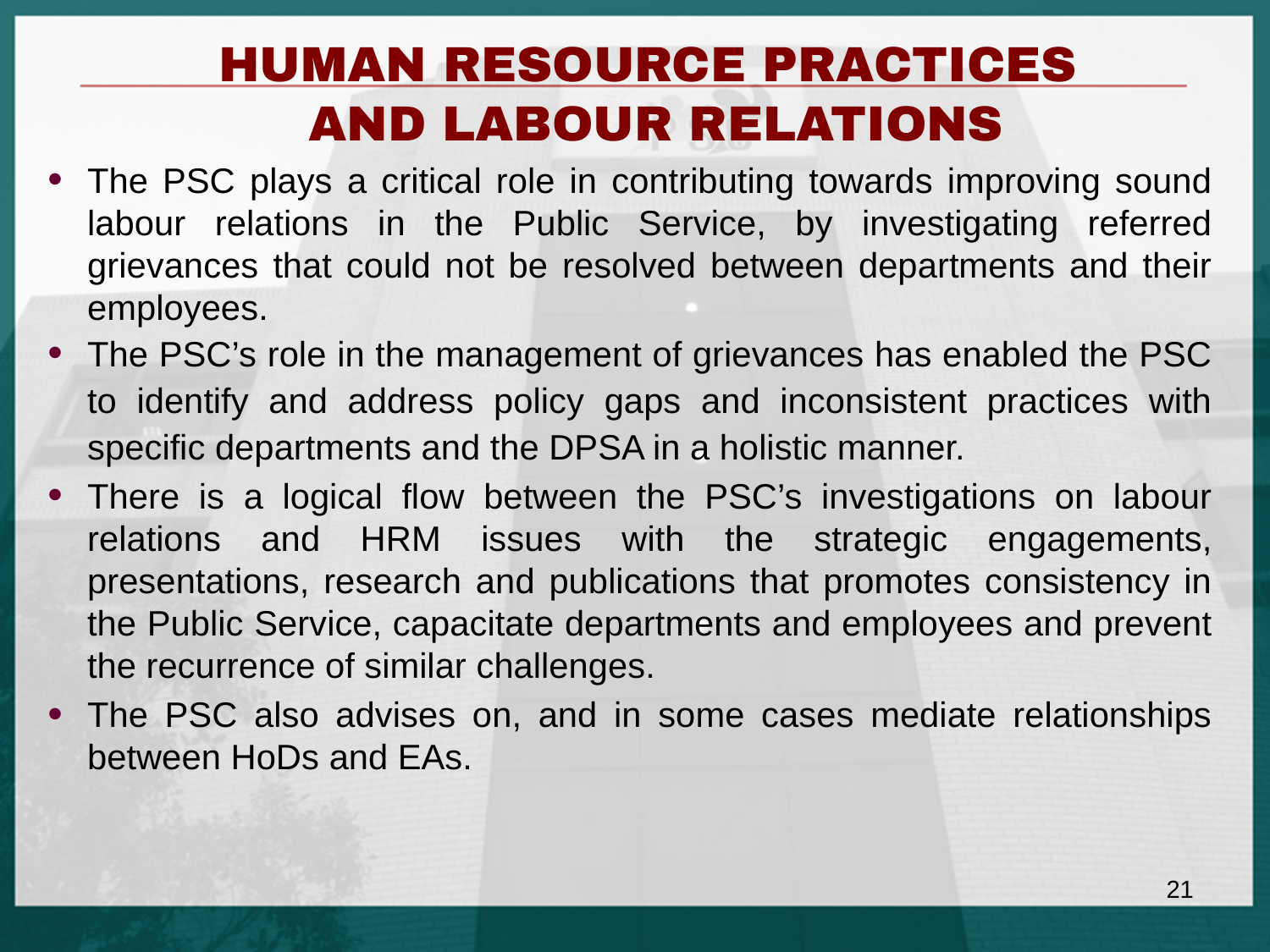

# HUMAN RESOURCE PRACTICES AND LABOUR RELATIONS
The PSC plays a critical role in contributing towards improving sound labour relations in the Public Service, by investigating referred grievances that could not be resolved between departments and their employees.
The PSC’s role in the management of grievances has enabled the PSC to identify and address policy gaps and inconsistent practices with specific departments and the DPSA in a holistic manner.
There is a logical flow between the PSC’s investigations on labour relations and HRM issues with the strategic engagements, presentations, research and publications that promotes consistency in the Public Service, capacitate departments and employees and prevent the recurrence of similar challenges.
The PSC also advises on, and in some cases mediate relationships between HoDs and EAs.

21